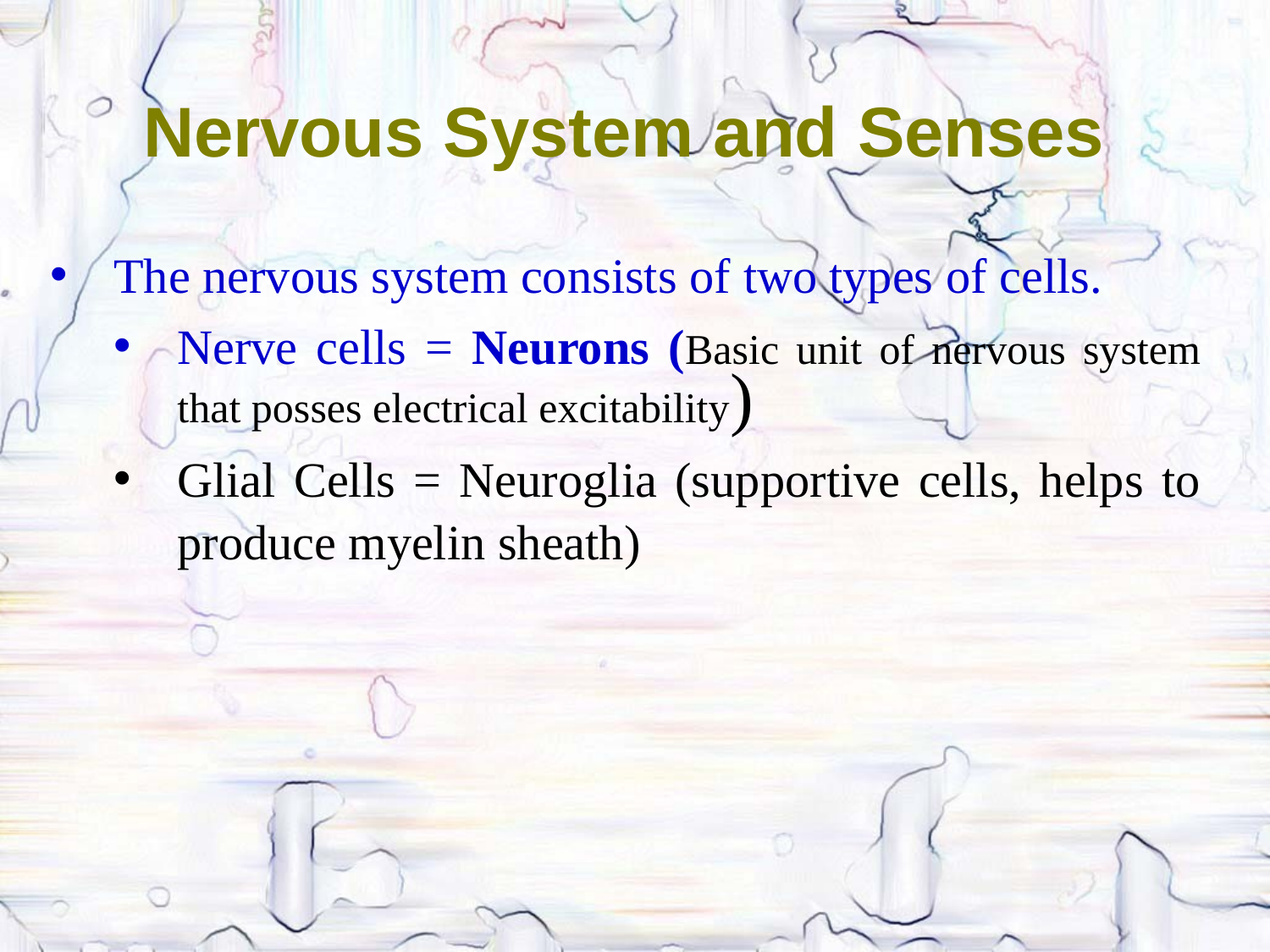

# Nervous System and Senses
The nervous system consists of two types of cells.
Nerve cells = Neurons (Basic unit of nervous system that posses electrical excitability)
Glial Cells = Neuroglia (supportive cells, helps to produce myelin sheath)